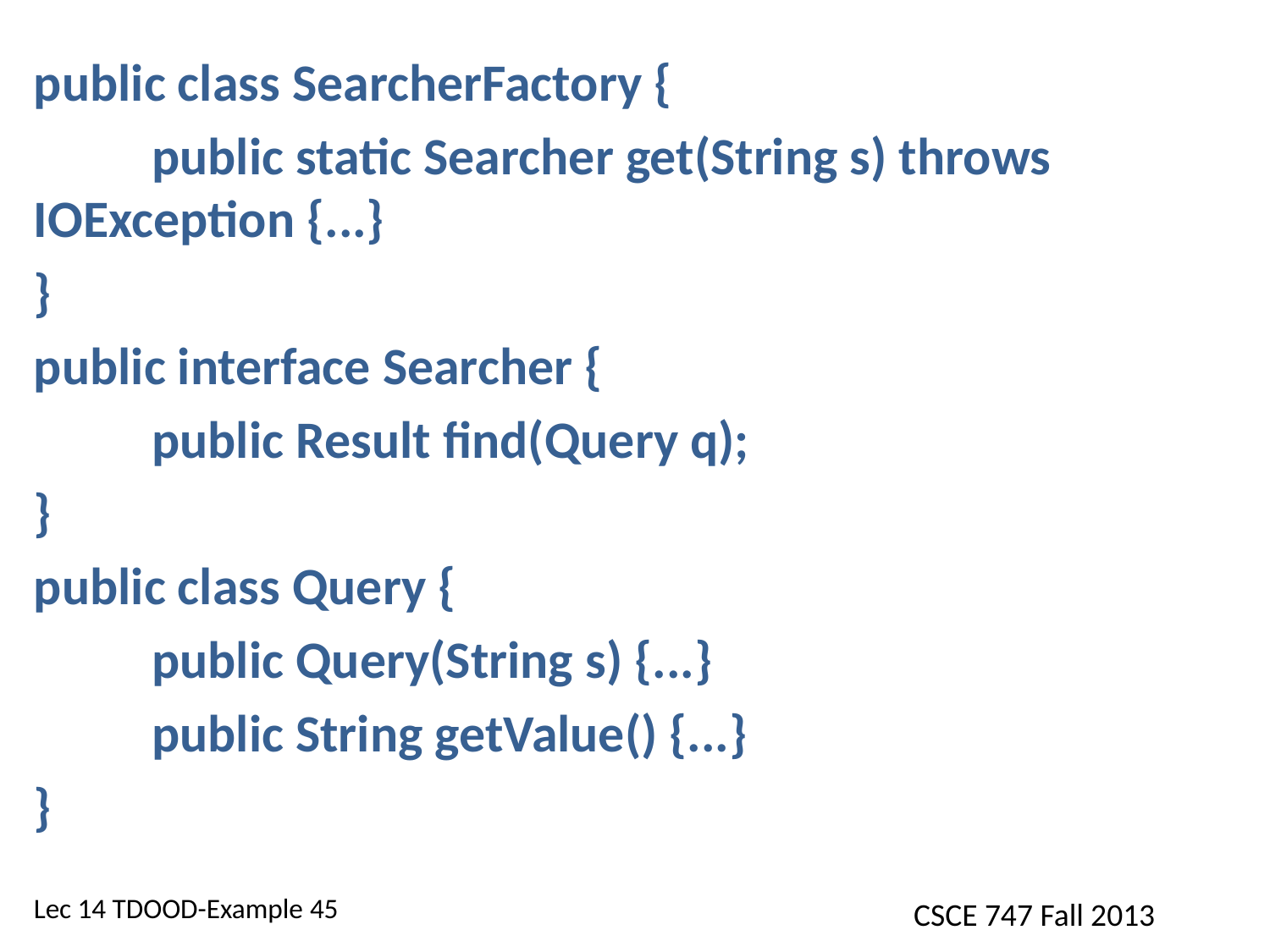

public class SearcherFactory {
	public static Searcher get(String s) throws 		      IOException {...}
}
public interface Searcher {
	public Result find(Query q);
}
public class Query {
	public Query(String s) {...}
	public String getValue() {...}
}